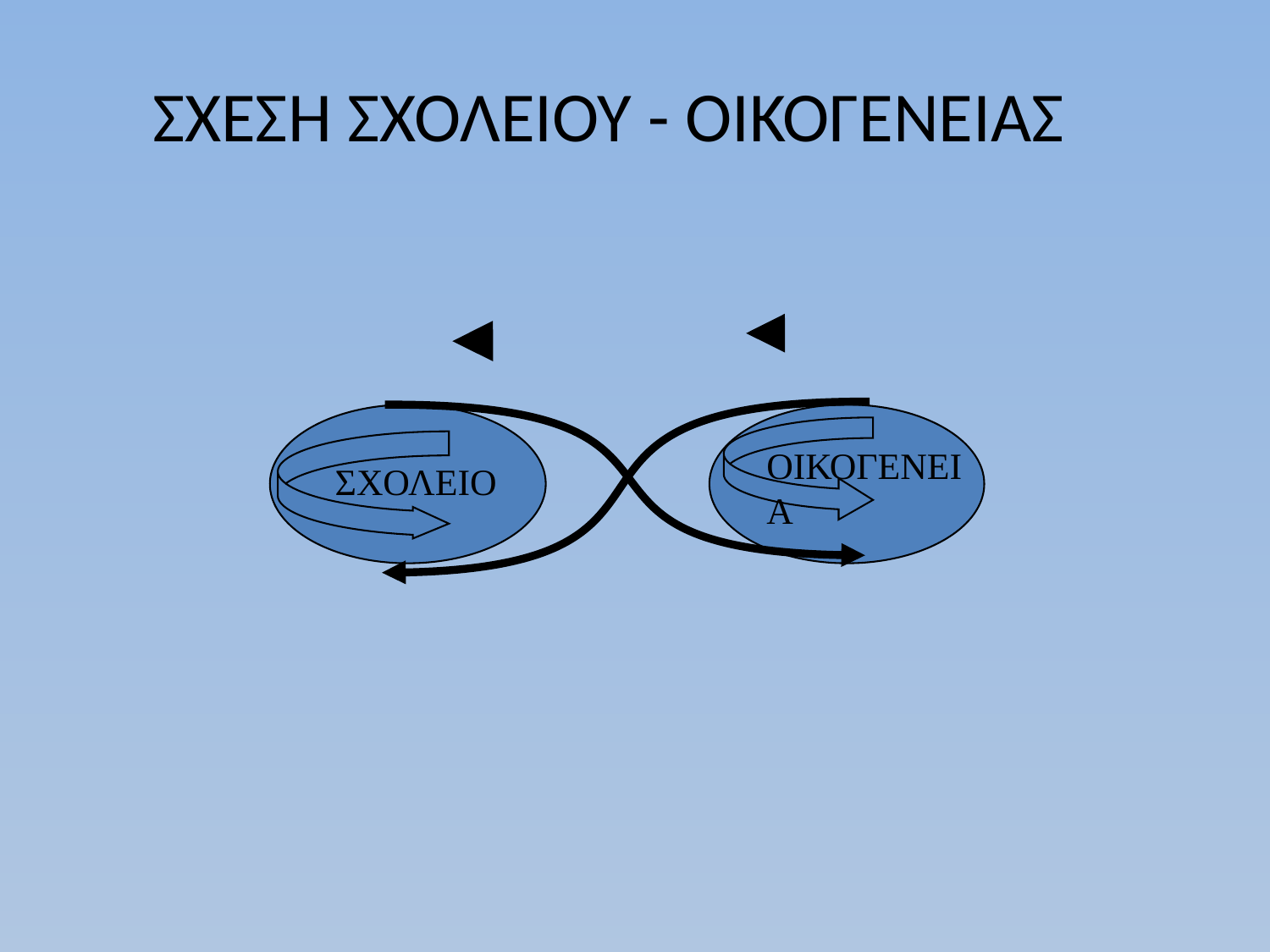

# ΣΧΕΣΗ ΣΧΟΛΕΙΟΥ - ΟΙΚΟΓΕΝΕΙΑΣ

ΟΙΚΟΓΕΝΕΙΑ
ΣΧΟΛΕΙΟ